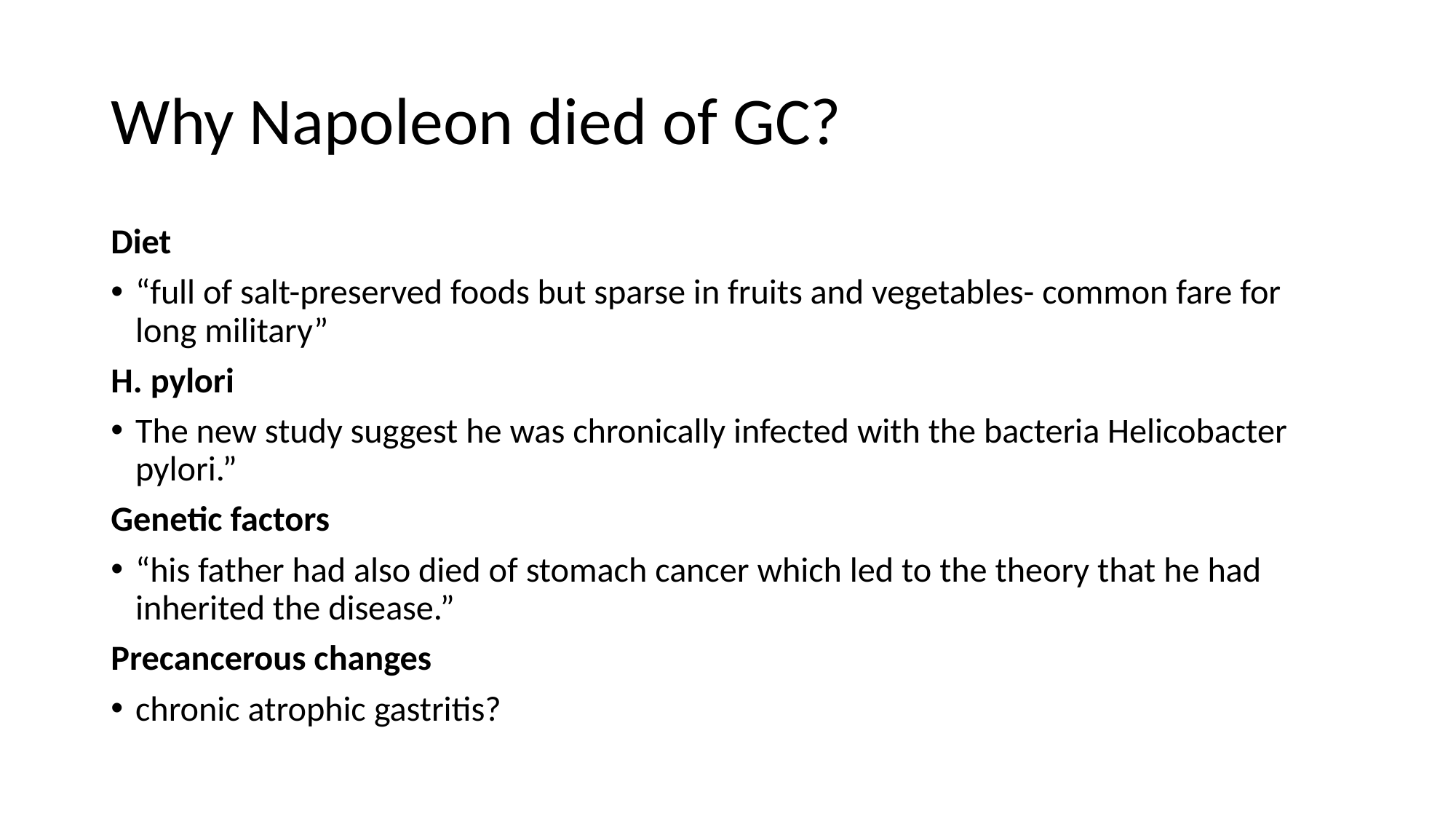

# Why Napoleon died of GC?
Diet
“full of salt-preserved foods but sparse in fruits and vegetables- common fare for long military”
H. pylori
The new study suggest he was chronically infected with the bacteria Helicobacter pylori.”
Genetic factors
“his father had also died of stomach cancer which led to the theory that he had inherited the disease.”
Precancerous changes
chronic atrophic gastritis?